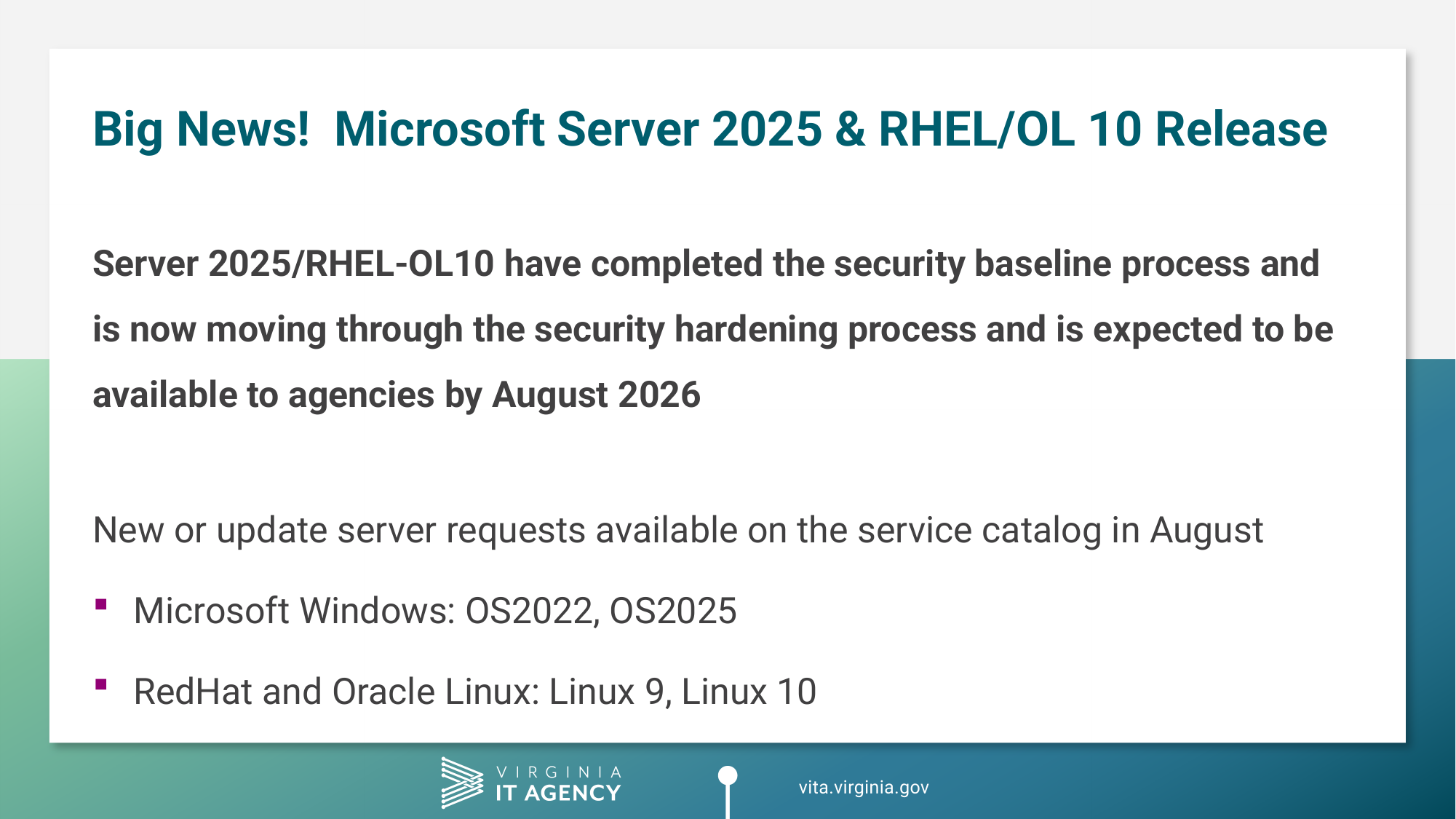

# Big News!  Microsoft Server 2025 & RHEL/OL 10 Release
Server 2025/RHEL-OL10 have completed the security baseline process and is now moving through the security hardening process and is expected to be available to agencies by August 2026

New or update server requests available on the service catalog in August
Microsoft Windows: OS2022, OS2025
RedHat and Oracle Linux: Linux 9, Linux 10